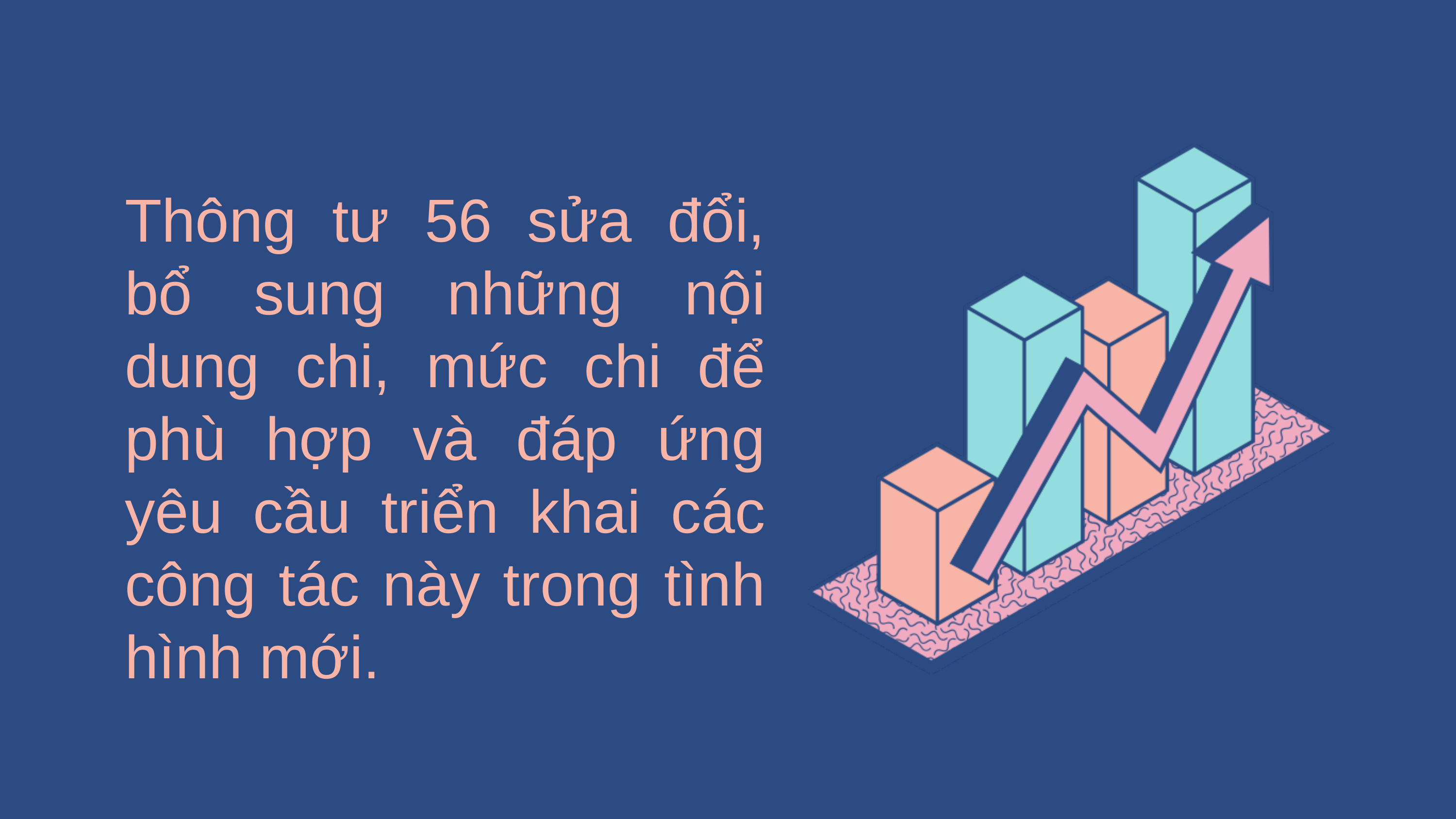

Thông tư 56 sửa đổi, bổ sung những nội dung chi, mức chi để phù hợp và đáp ứng yêu cầu triển khai các công tác này trong tình hình mới.